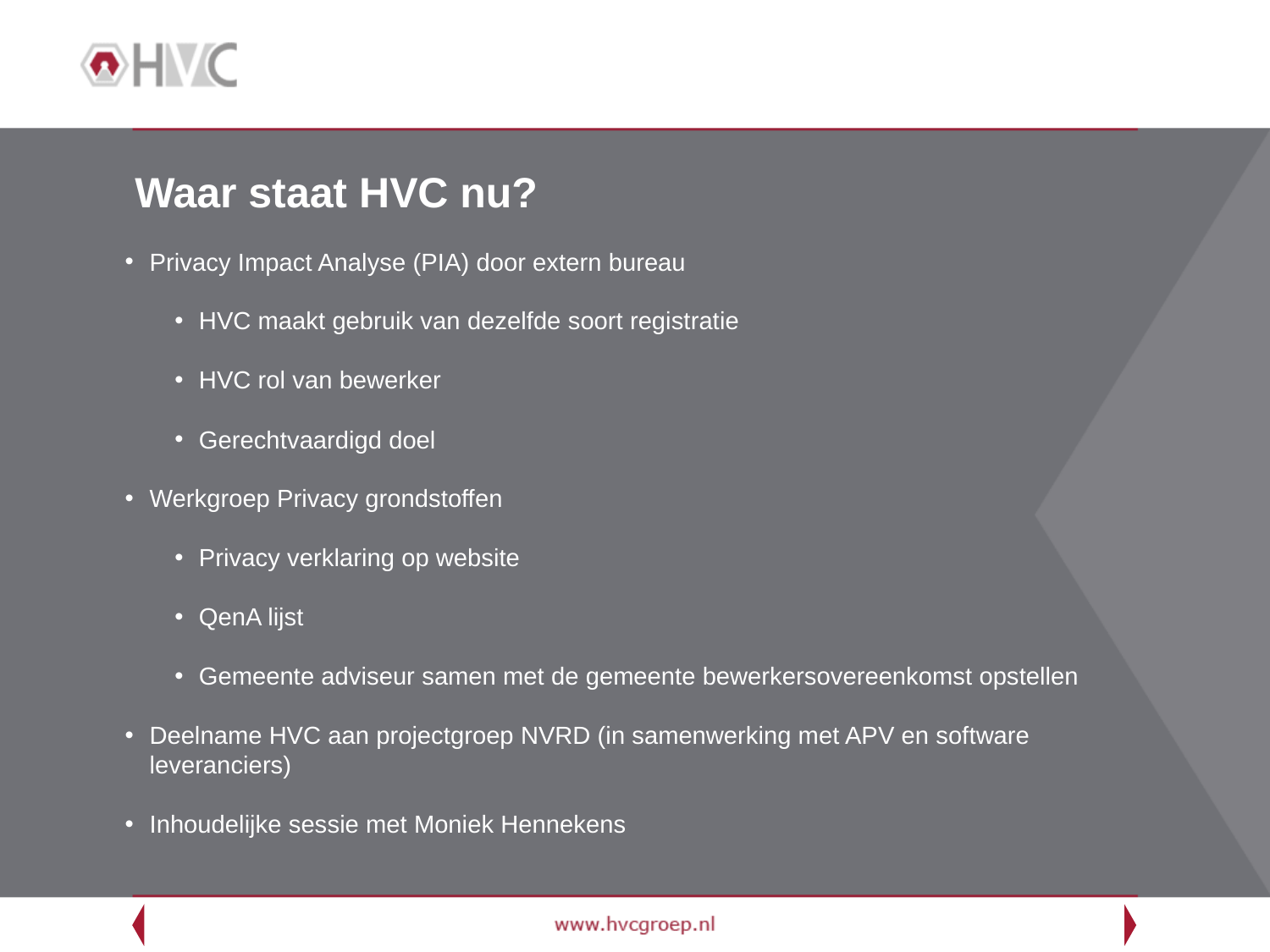

# Waar staat HVC nu?
Privacy Impact Analyse (PIA) door extern bureau
HVC maakt gebruik van dezelfde soort registratie
HVC rol van bewerker
Gerechtvaardigd doel
Werkgroep Privacy grondstoffen
Privacy verklaring op website
QenA lijst
Gemeente adviseur samen met de gemeente bewerkersovereenkomst opstellen
Deelname HVC aan projectgroep NVRD (in samenwerking met APV en software leveranciers)
Inhoudelijke sessie met Moniek Hennekens